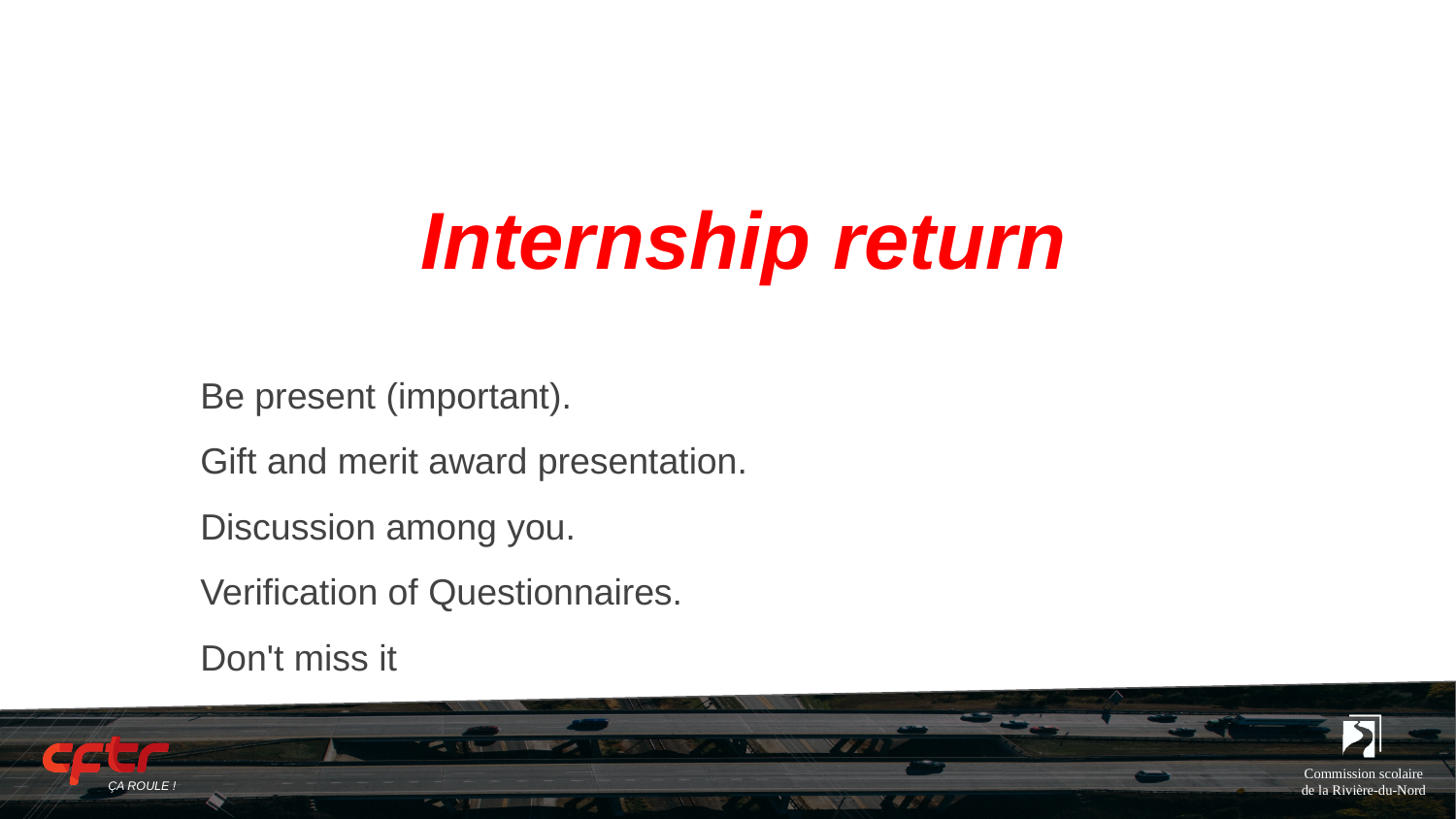

# Internship return

Be present (important).
Gift and merit award presentation.
Discussion among you.
Verification of Questionnaires.
Don't miss it